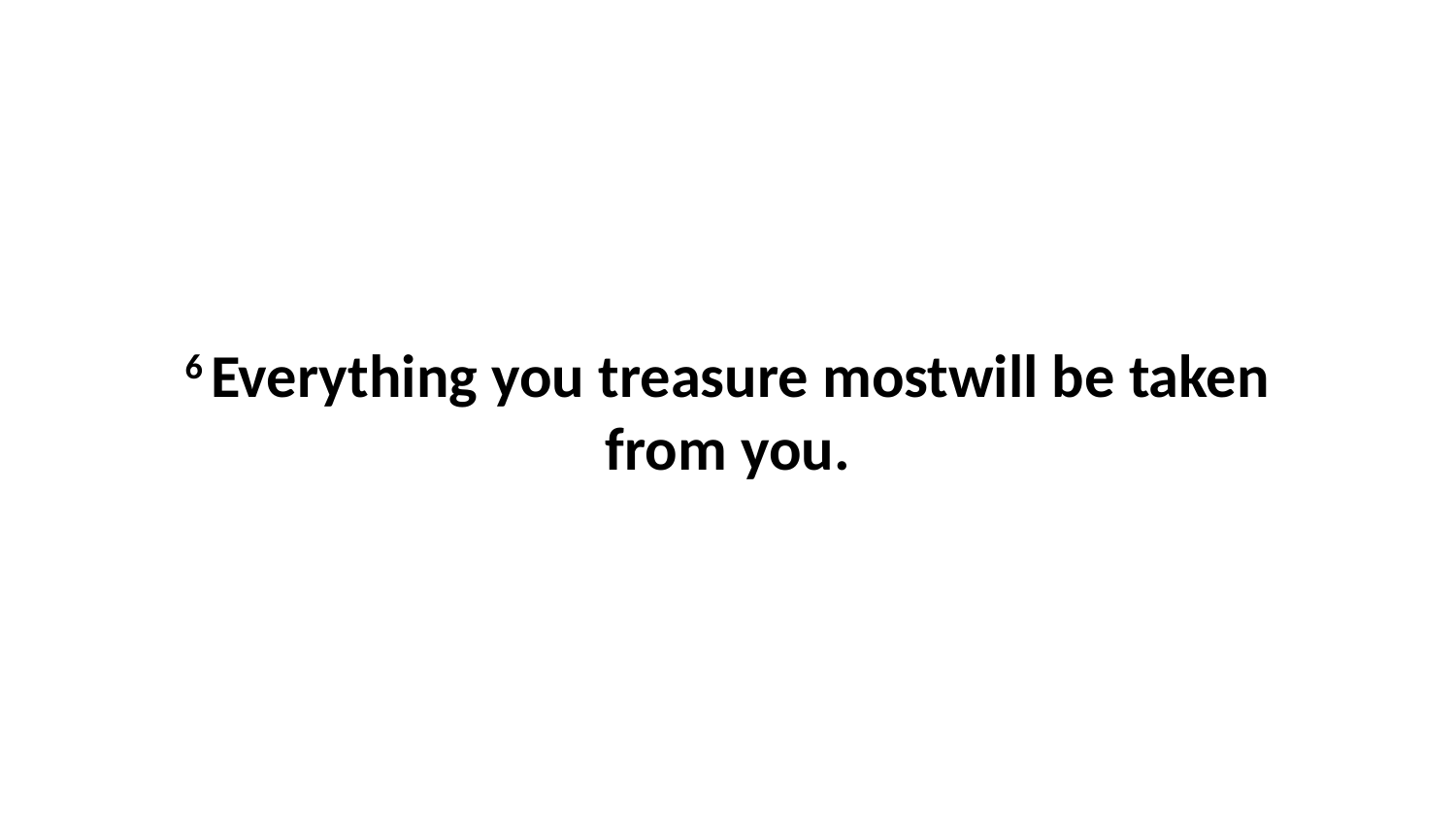

6 Everything you treasure mostwill be taken from you.